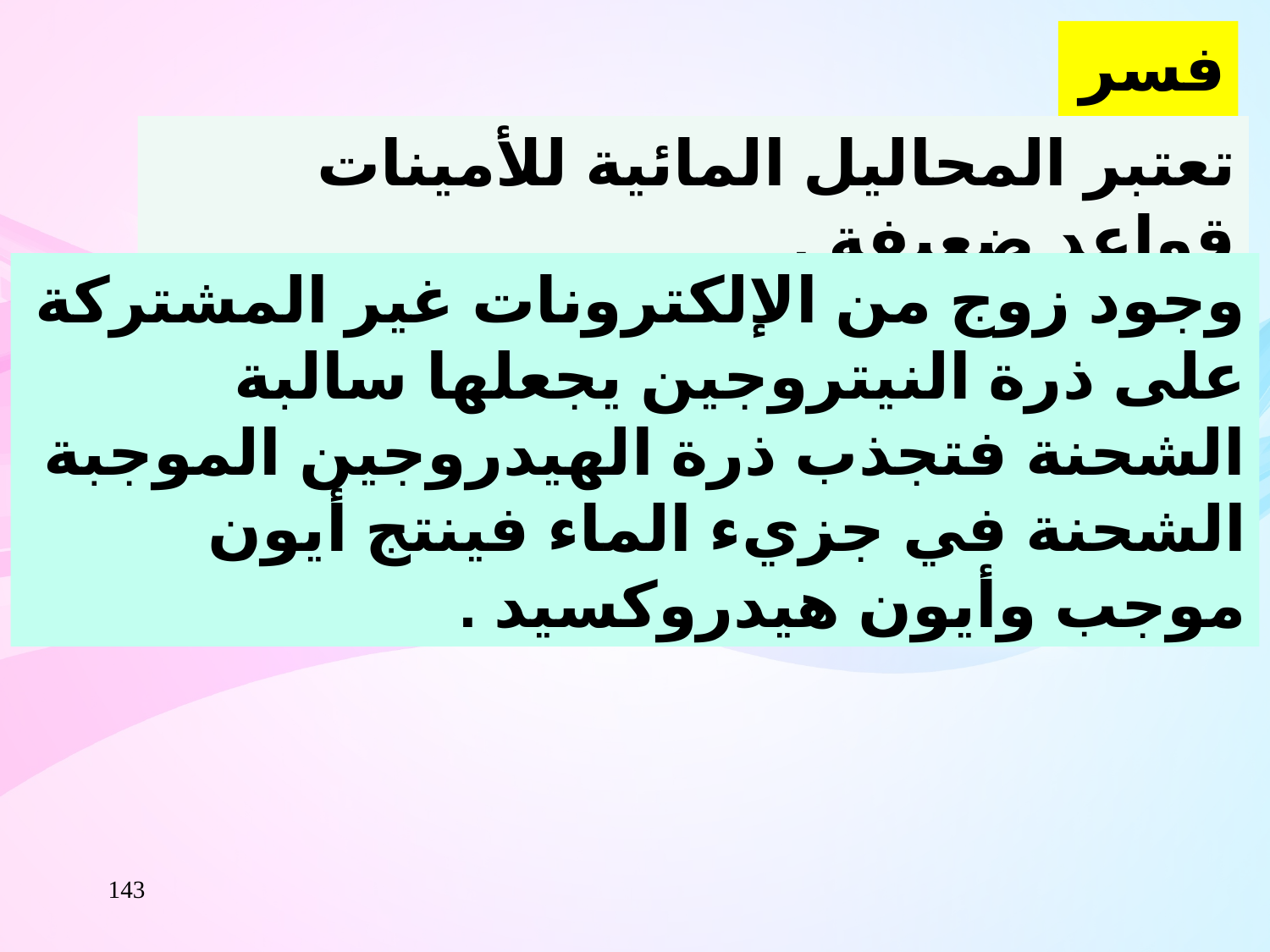

فسر :
تعتبر المحاليل المائية للأمينات قواعد ضعيفة .
وجود زوج من الإلكترونات غير المشتركة على ذرة النيتروجين يجعلها سالبة الشحنة فتجذب ذرة الهيدروجين الموجبة الشحنة في جزيء الماء فينتج أيون موجب وأيون هيدروكسيد .
143